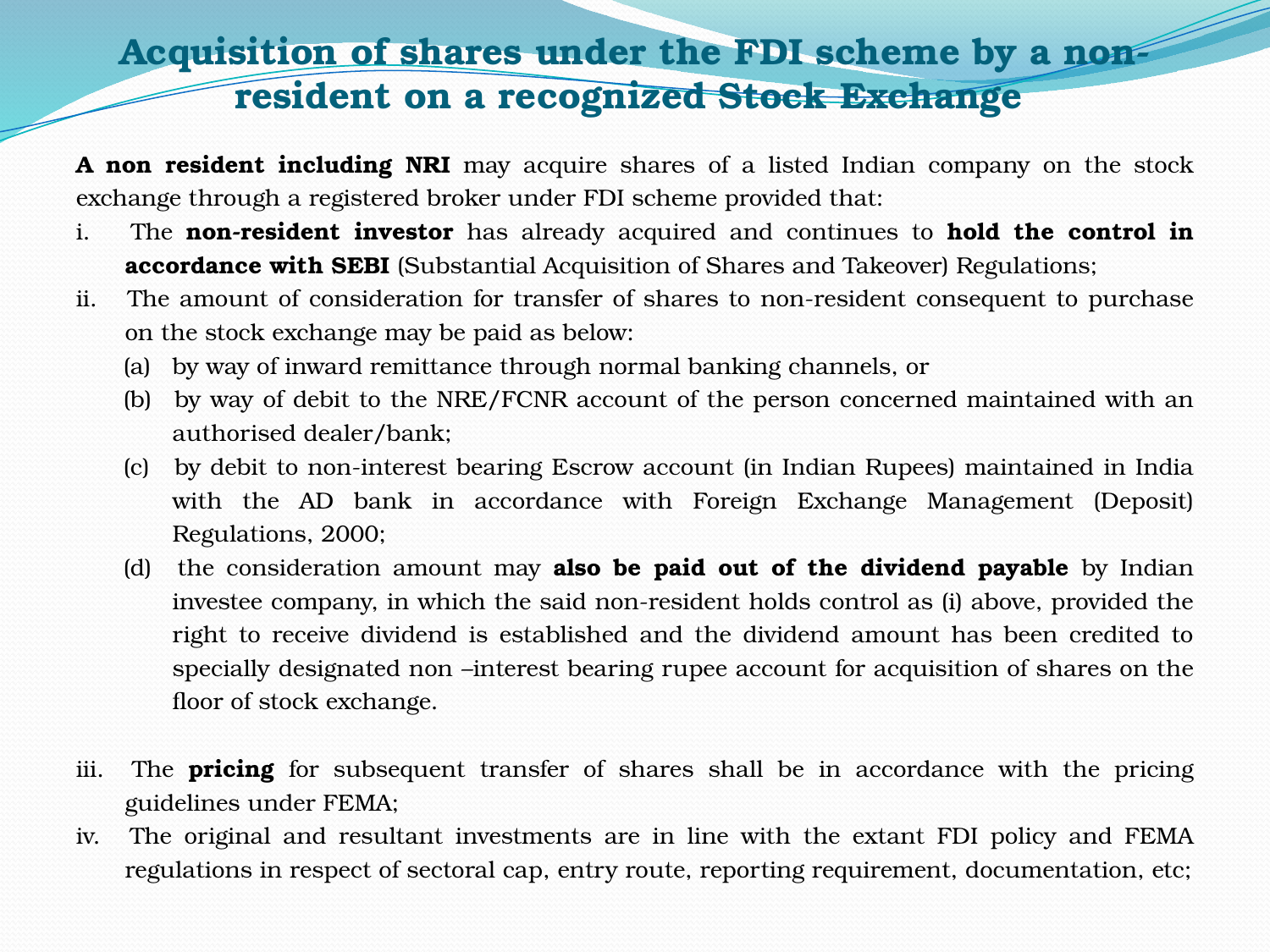

# Acquisition of shares under the FDI scheme by a non-resident on a recognized Stock Exchange
A non resident including NRI may acquire shares of a listed Indian company on the stock exchange through a registered broker under FDI scheme provided that:
i. 	The non-resident investor has already acquired and continues to hold the control in accordance with SEBI (Substantial Acquisition of Shares and Takeover) Regulations;
ii. 	The amount of consideration for transfer of shares to non-resident consequent to purchase on the stock exchange may be paid as below:
(a) 	by way of inward remittance through normal banking channels, or
(b) 	by way of debit to the NRE/FCNR account of the person concerned maintained with an authorised dealer/bank;
(c) 	by debit to non-interest bearing Escrow account (in Indian Rupees) maintained in India with the AD bank in accordance with Foreign Exchange Management (Deposit) Regulations, 2000;
(d) 	the consideration amount may also be paid out of the dividend payable by Indian investee company, in which the said non-resident holds control as (i) above, provided the right to receive dividend is established and the dividend amount has been credited to specially designated non –interest bearing rupee account for acquisition of shares on the floor of stock exchange.

iii. 	The pricing for subsequent transfer of shares shall be in accordance with the pricing guidelines under FEMA;
iv. 	The original and resultant investments are in line with the extant FDI policy and FEMA regulations in respect of sectoral cap, entry route, reporting requirement, documentation, etc;